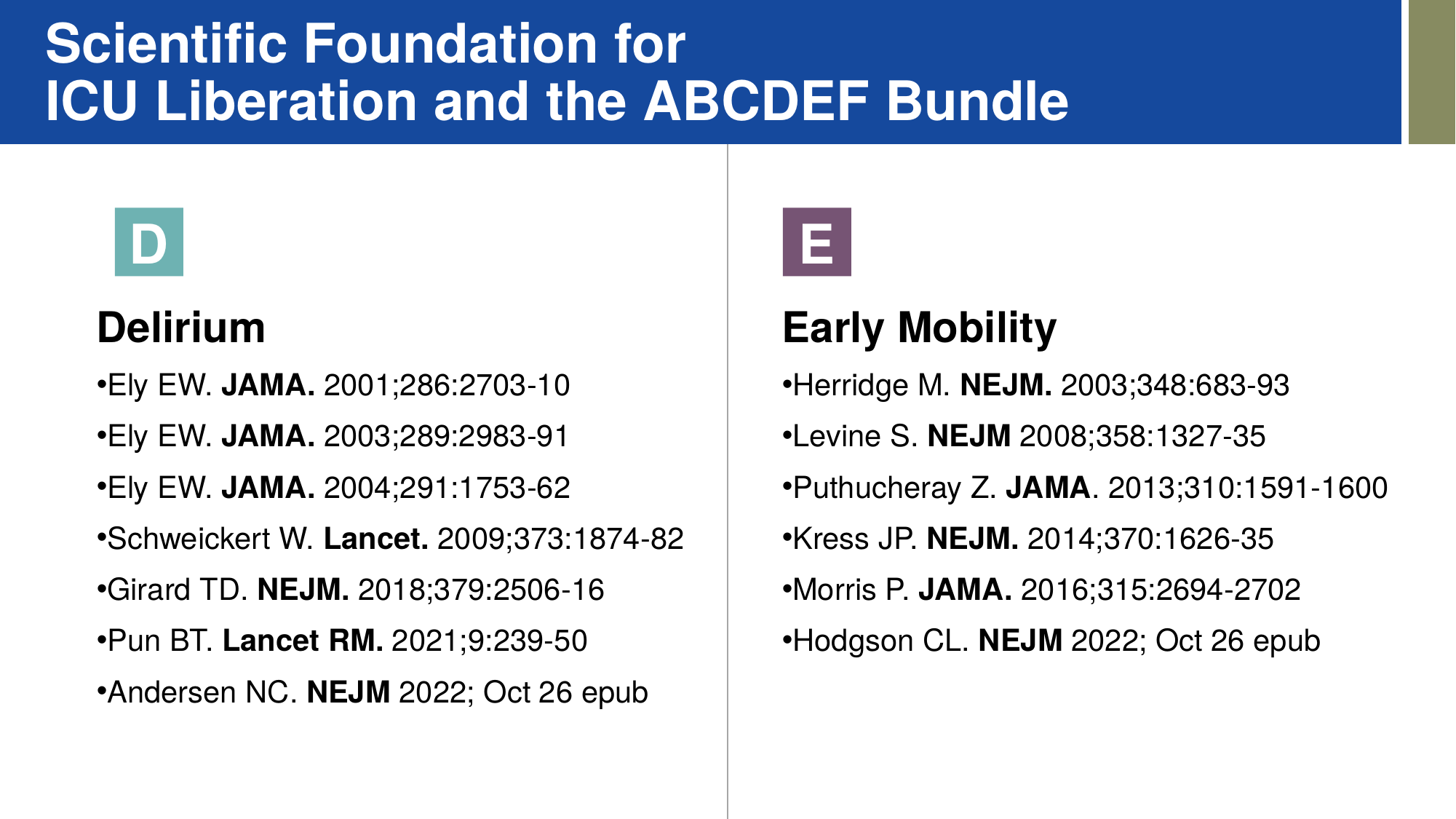

Scientific Foundation for
ICU Liberation and the ABCDEF Bundle
D
E
Delirium
Ely EW. JAMA. 2001;286:2703-10
Ely EW. JAMA. 2003;289:2983-91
Ely EW. JAMA. 2004;291:1753-62
Schweickert W. Lancet. 2009;373:1874-82
Girard TD. NEJM. 2018;379:2506-16
Pun BT. Lancet RM. 2021;9:239-50
Andersen NC. NEJM 2022; Oct 26 epub

Early Mobility
Herridge M. NEJM. 2003;348:683-93
Levine S. NEJM 2008;358:1327-35
Puthucheray Z. JAMA. 2013;310:1591-1600
Kress JP. NEJM. 2014;370:1626-35
Morris P. JAMA. 2016;315:2694-2702
Hodgson CL. NEJM 2022; Oct 26 epub